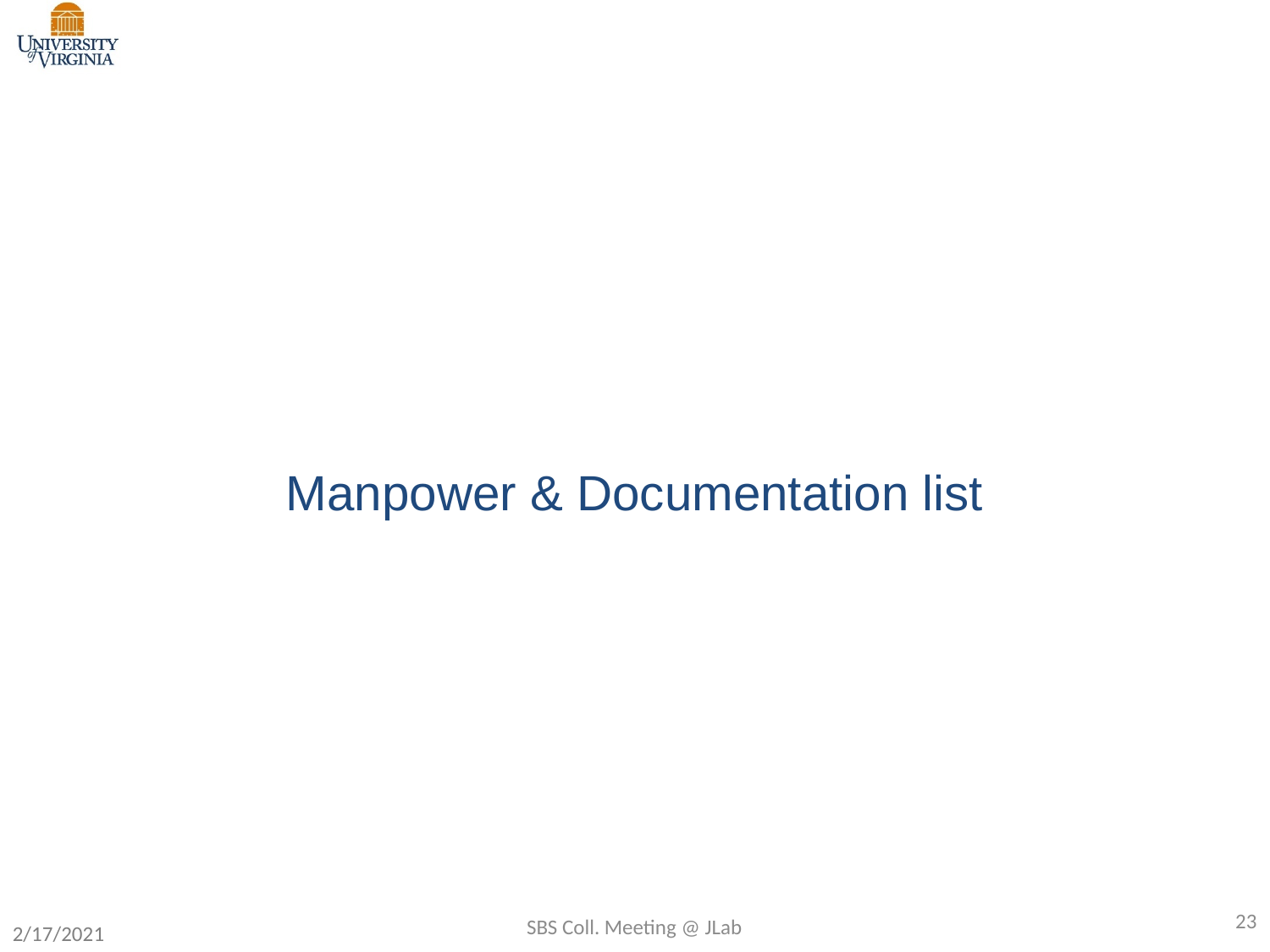

Manpower & Documentation list
23
2/17/2021
SBS Coll. Meeting @ JLab